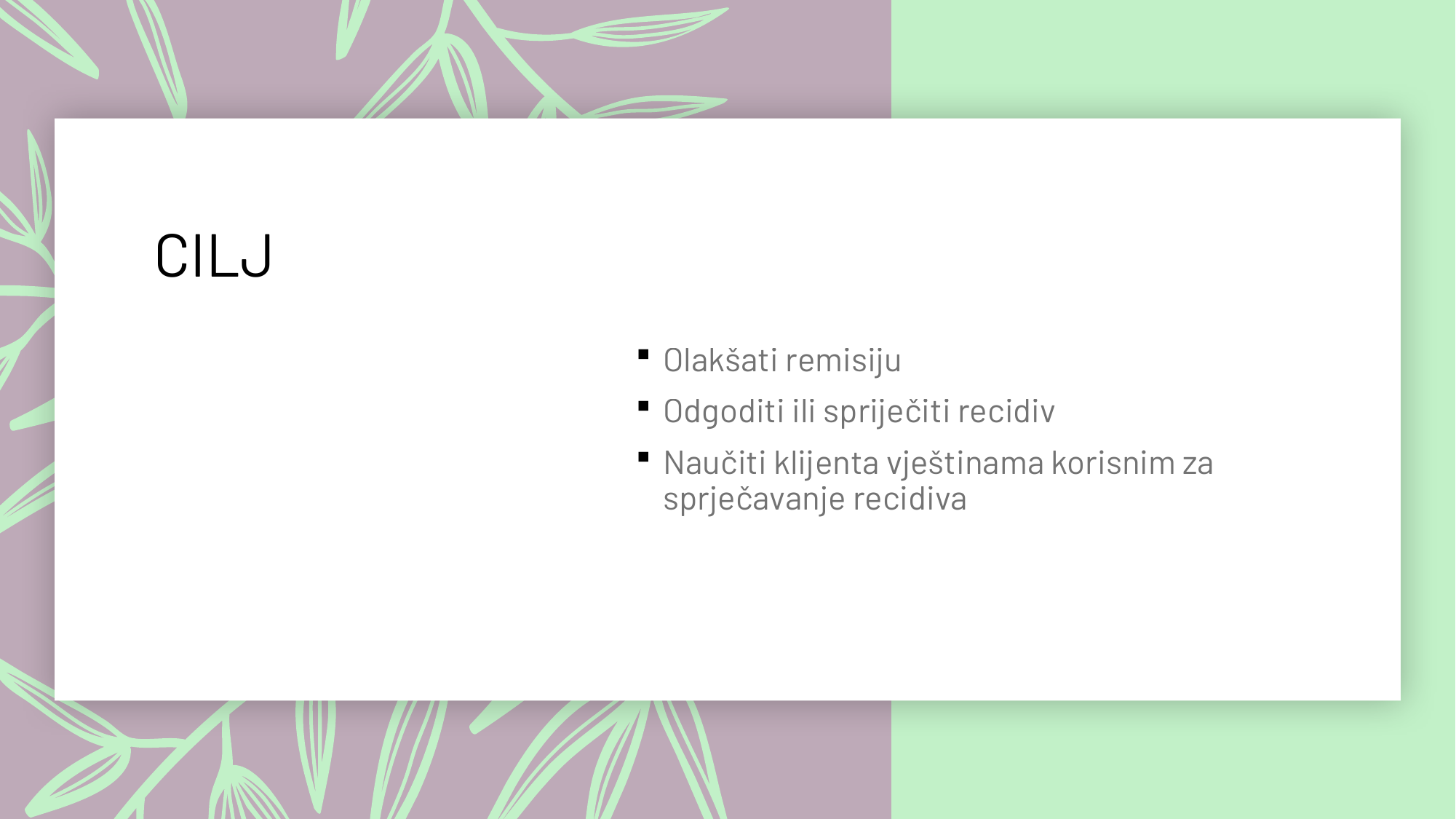

# CILJ
Olakšati remisiju
Odgoditi ili spriječiti recidiv
Naučiti klijenta vještinama korisnim za sprječavanje recidiva